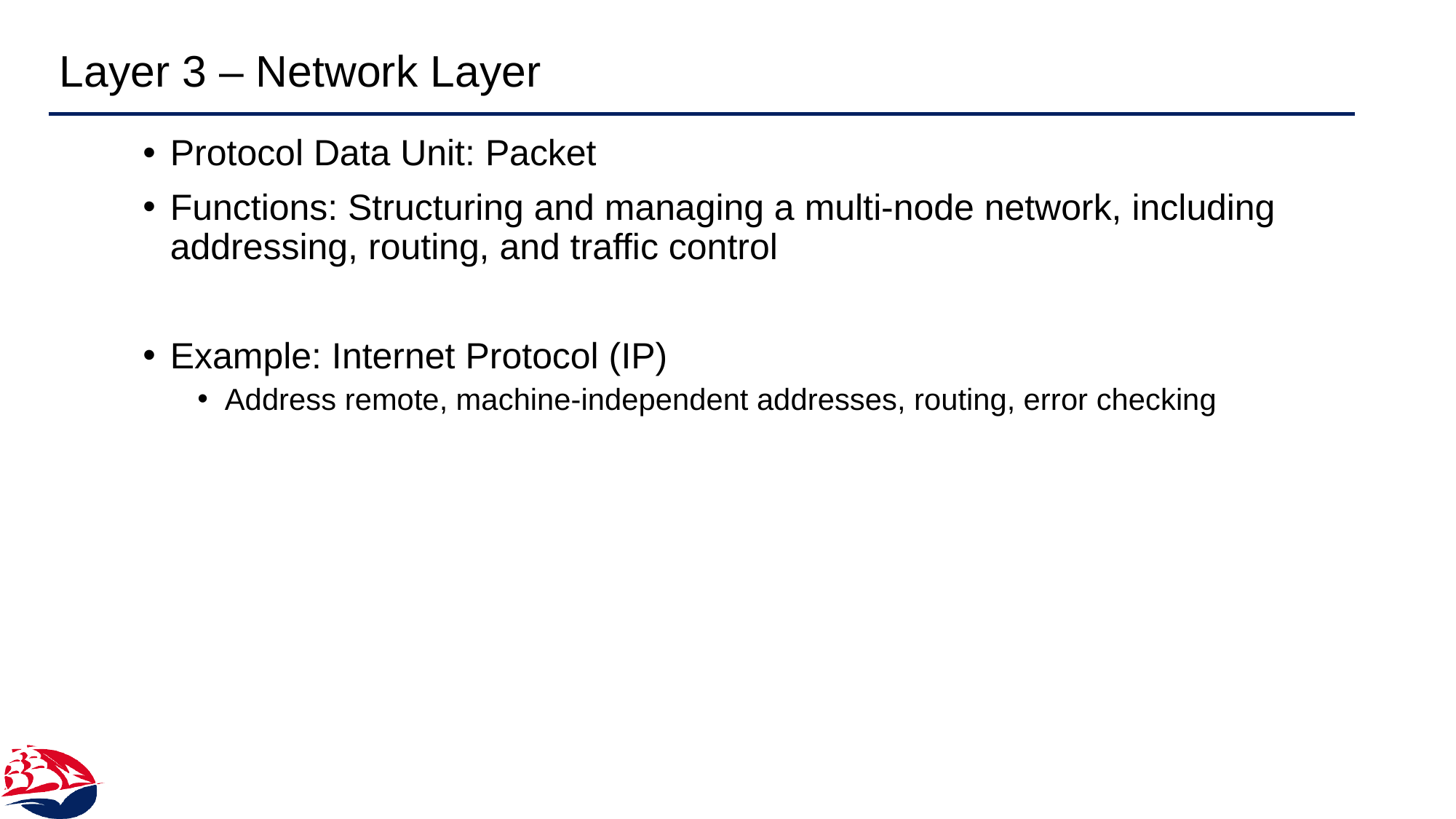

# Layer 3 – Network Layer
Protocol Data Unit: Packet
Functions: Structuring and managing a multi-node network, including addressing, routing, and traffic control

Example: Internet Protocol (IP)
Address remote, machine-independent addresses, routing, error checking